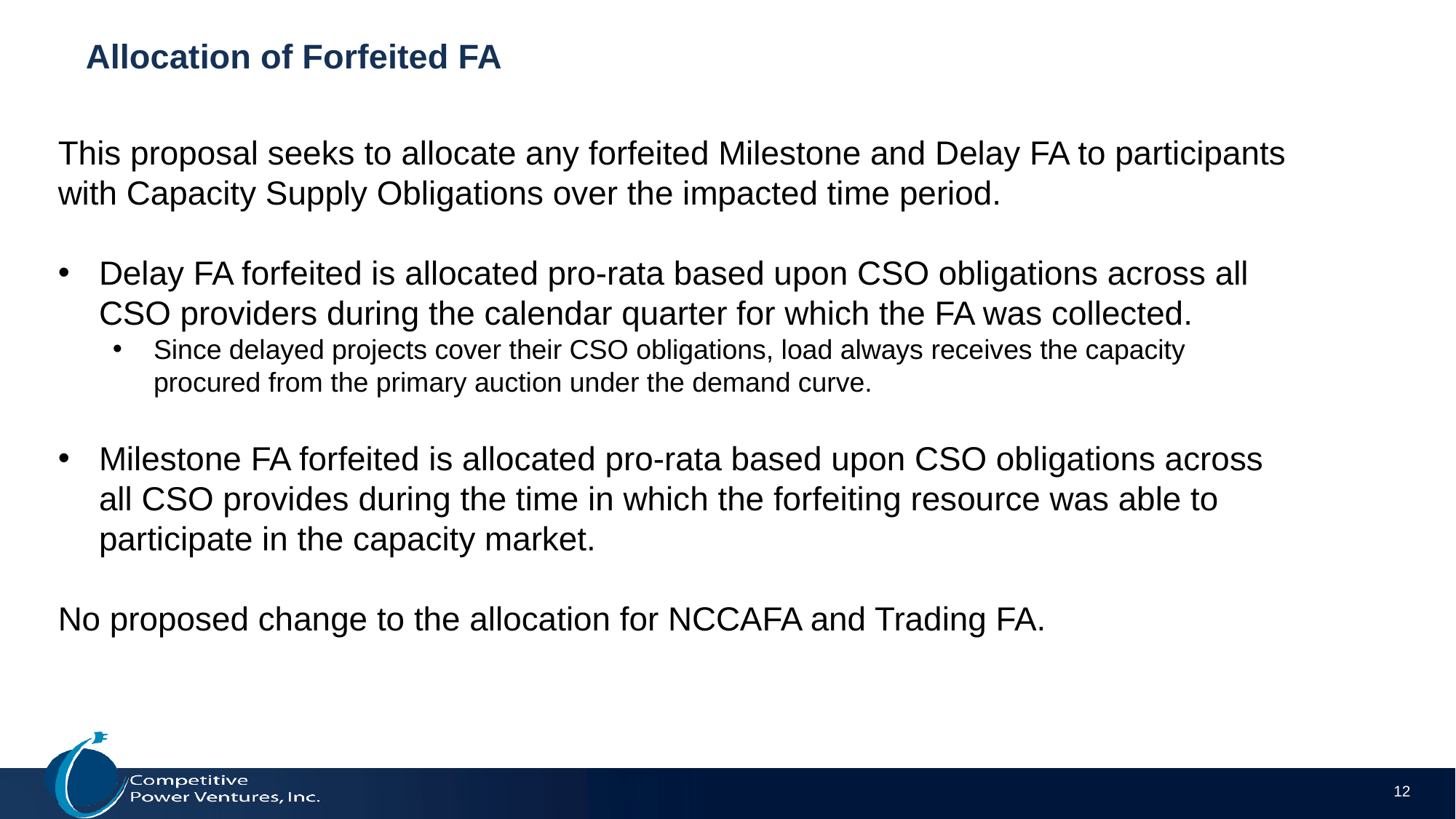

# Allocation of Forfeited FA
This proposal seeks to allocate any forfeited Milestone and Delay FA to participants with Capacity Supply Obligations over the impacted time period.

Delay FA forfeited is allocated pro-rata based upon CSO obligations across all CSO providers during the calendar quarter for which the FA was collected.
Since delayed projects cover their CSO obligations, load always receives the capacity procured from the primary auction under the demand curve.

Milestone FA forfeited is allocated pro-rata based upon CSO obligations across all CSO provides during the time in which the forfeiting resource was able to participate in the capacity market.

No proposed change to the allocation for NCCAFA and Trading FA.

12